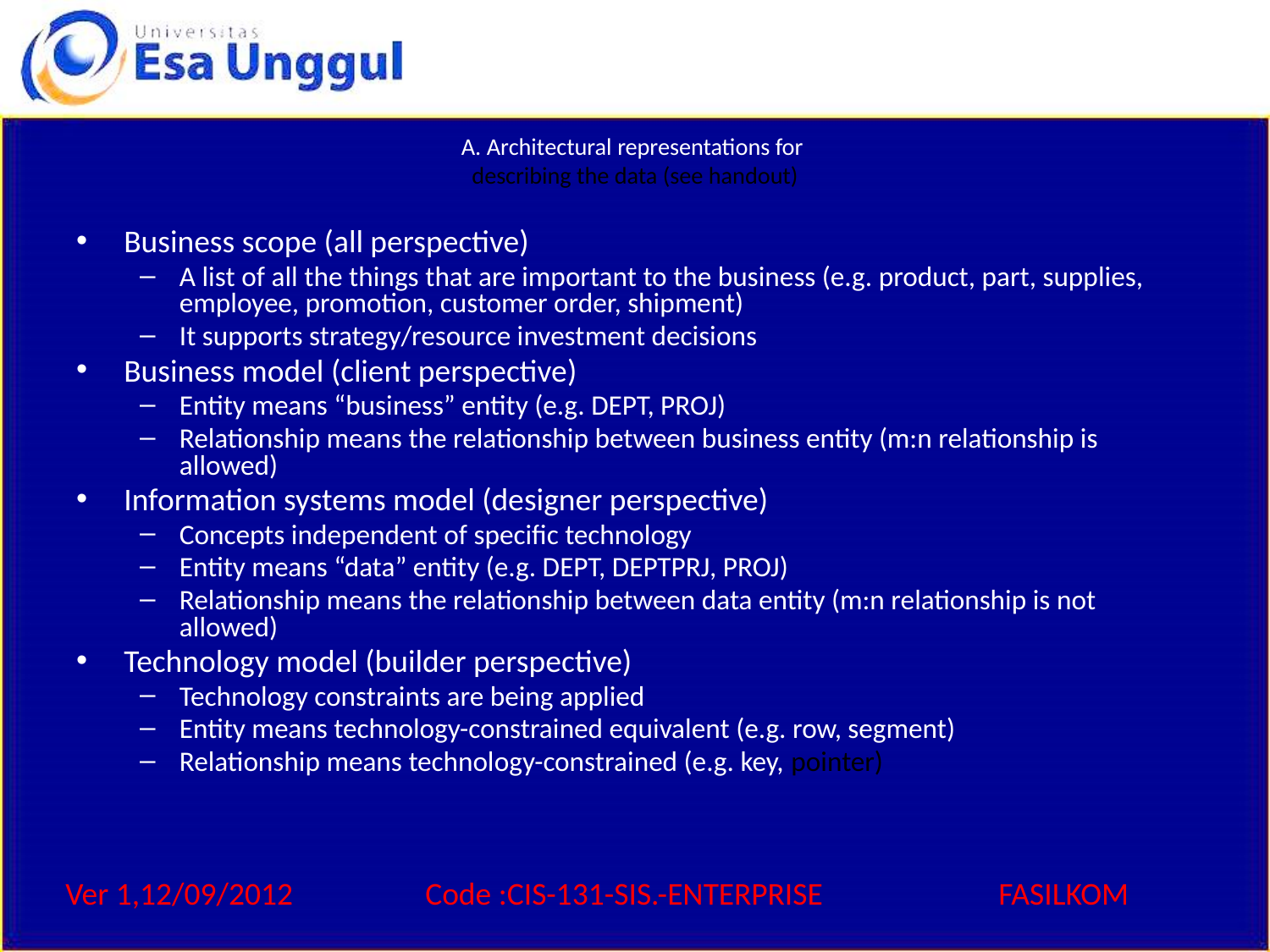

# A. Architectural representations for describing the data (see handout)
Business scope (all perspective)
A list of all the things that are important to the business (e.g. product, part, supplies, employee, promotion, customer order, shipment)
It supports strategy/resource investment decisions
Business model (client perspective)
Entity means “business” entity (e.g. DEPT, PROJ)
Relationship means the relationship between business entity (m:n relationship is allowed)
Information systems model (designer perspective)
Concepts independent of specific technology
Entity means “data” entity (e.g. DEPT, DEPTPRJ, PROJ)
Relationship means the relationship between data entity (m:n relationship is not allowed)
Technology model (builder perspective)
Technology constraints are being applied
Entity means technology-constrained equivalent (e.g. row, segment)
Relationship means technology-constrained (e.g. key, pointer)